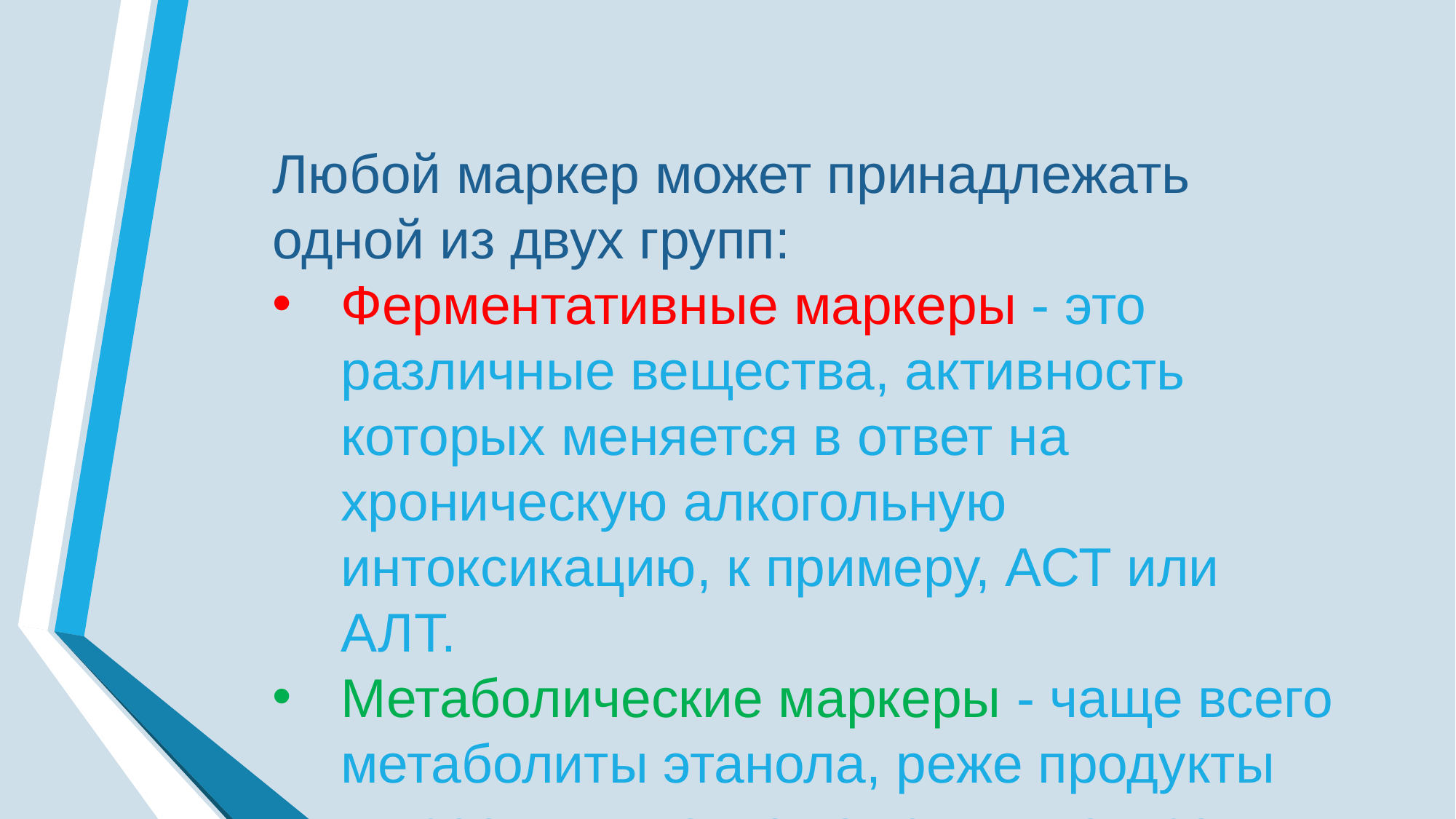

Любой маркер может принадлежать одной из двух групп:
Ферментативные маркеры - это различные вещества, активность которых меняется в ответ на хроническую алкогольную интоксикацию, к примеру, АСТ или АЛТ.
Метаболические маркеры - чаще всего метаболиты этанола, реже продукты их реакции, такие как этилглюкуронид или эстерифицированные жирные кислоты.